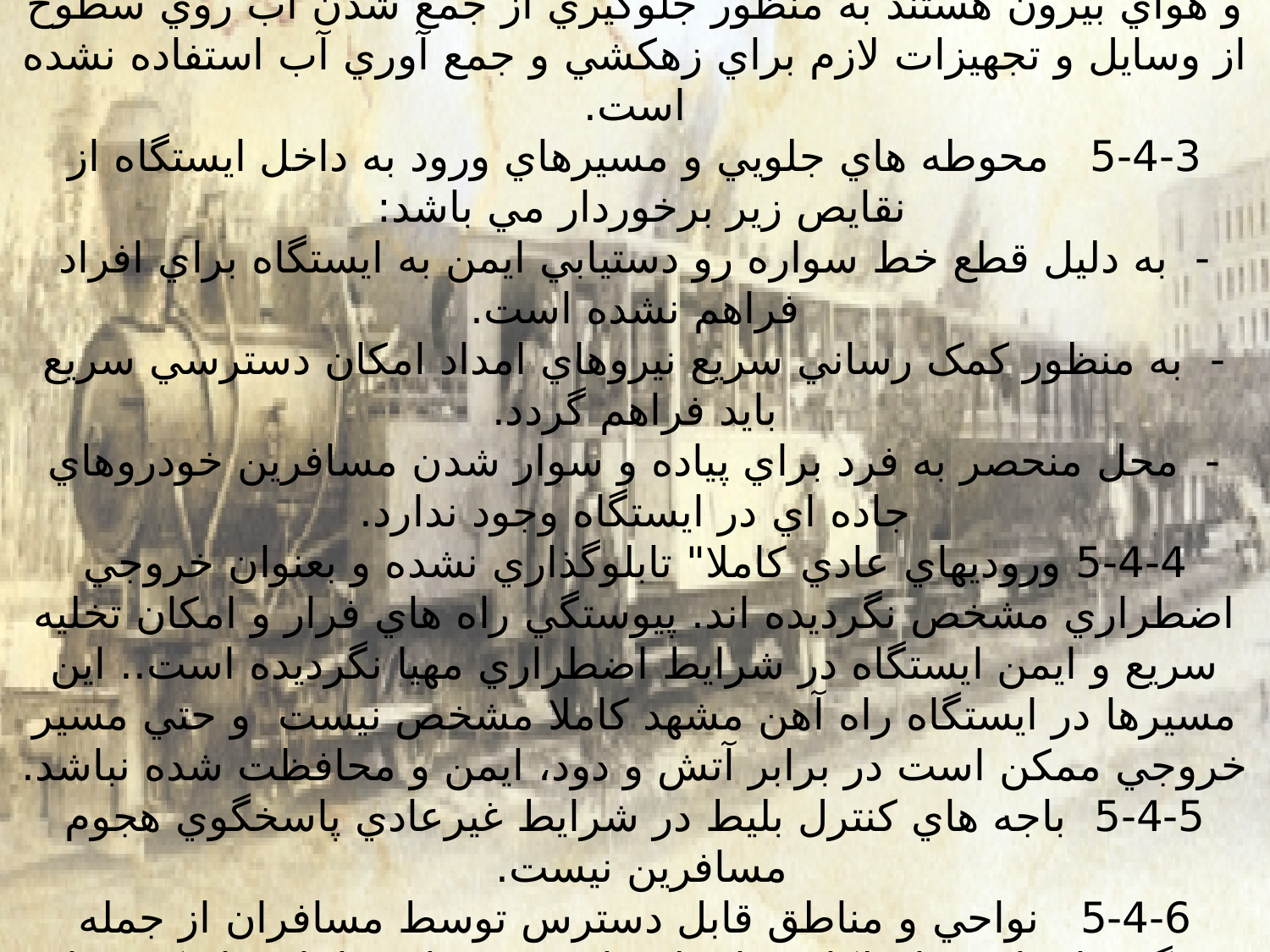

وضعيت و کمبودهاي ايستگاه مشهد
5-4-1- در طرح ايستگاه مشهد تمهيدات ضروري در مورد هجوم مسافرين از راه رسيده، هنگام پياده شدن از قطار، حضور و جابجايي مسافريني كه حامل وسايل و بار هستند، و نهايتا افراد معلول بطور خاص در نظرگرفته نشده است.
5-4-2  در محوطه جلويي ايستگاه در تمام مناطقي كه در معرض محيط و هواي بيرون هستند به منظور جلوگيري از جمع شدن آب روي سطوح از وسايل و تجهيزات لازم براي زهكشي و جمع آوري آب استفاده نشده است.
5-4-3   محوطه هاي جلويي و مسيرهاي ورود به داخل ايستگاه از نقايص زير برخوردار مي باشد:
-  به دليل قطع خط سواره رو دستيابي ايمن به ايستگاه براي افراد فراهم نشده است.
-  به منظور کمک رساني سريع نيروهاي امداد امکان دسترسي سريع بايد فراهم گردد.
-  محل منحصر به فرد براي پياده و سوار شدن مسافرين خودروهاي جاده اي در ايستگاه وجود ندارد.
5-4-4 وروديهاي عادي كاملا" تابلوگذاري نشده و بعنوان خروجي اضطراري مشخص نگرديده اند. پيوستگي راه هاي فرار و امكان تخليه سريع و ايمن ايستگاه در شرايط اضطراري مهيا نگرديده است.. اين مسيرها در ايستگاه راه آهن مشهد کاملا مشخص نيست  و حتي مسير خروجي ممکن است در برابر آتش و دود، ايمن و محافظت شده نباشد.
5-4-5  باجه هاي کنترل بليط در شرايط غيرعادي پاسخگوي هجوم مسافرين نيست.
5-4-6   نواحي و مناطق قابل دسترس توسط مسافران از جمله زيرگذرها، راهروها، پلكان، راه پله ها نيز در تمام ساعات تاريكي تمام مدت از نور مناسب برخوردار نيست.
5-4-7  سطوح شيبدار ويژه عبور مسافر به گونه اي مناسب طراحي نشده است كه در اين مورد (به دليل وضعيت نامناسب، افراد معلول فقط در شيب هاي 1 به 12 مي توانند حركت كنند)با مشکل مواجه هستند.